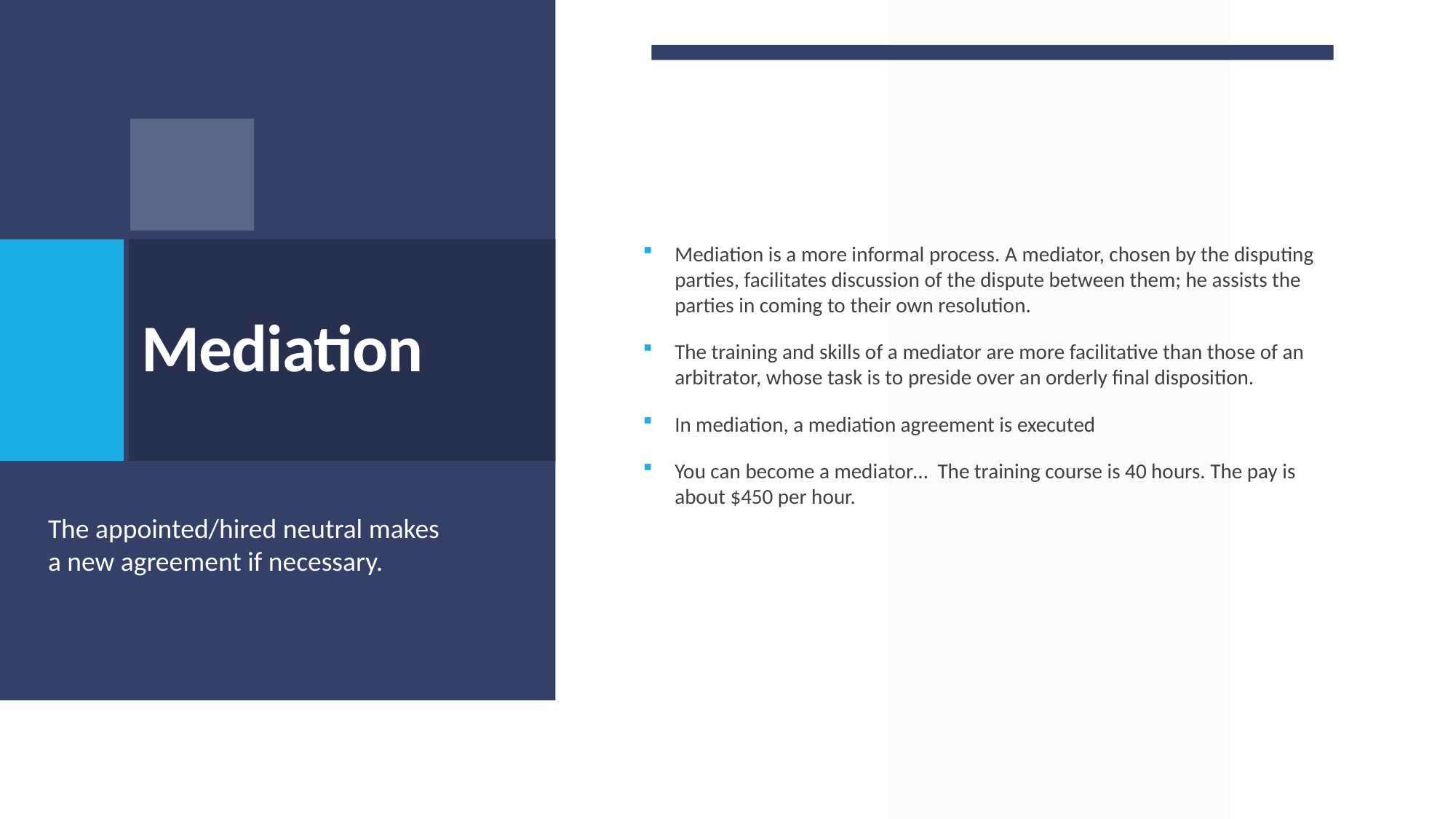

Mediation is a more informal process. A mediator, chosen by the disputing parties, facilitates discussion of the dispute between them; he assists the parties in coming to their own resolution.
The training and skills of a mediator are more facilitative than those of an arbitrator, whose task is to preside over an orderly final disposition.
In mediation, a mediation agreement is executed
You can become a mediator…  The training course is 40 hours. The pay is about $450 per hour.
# Mediation
The appointed/hired neutral makes a new agreement if necessary.